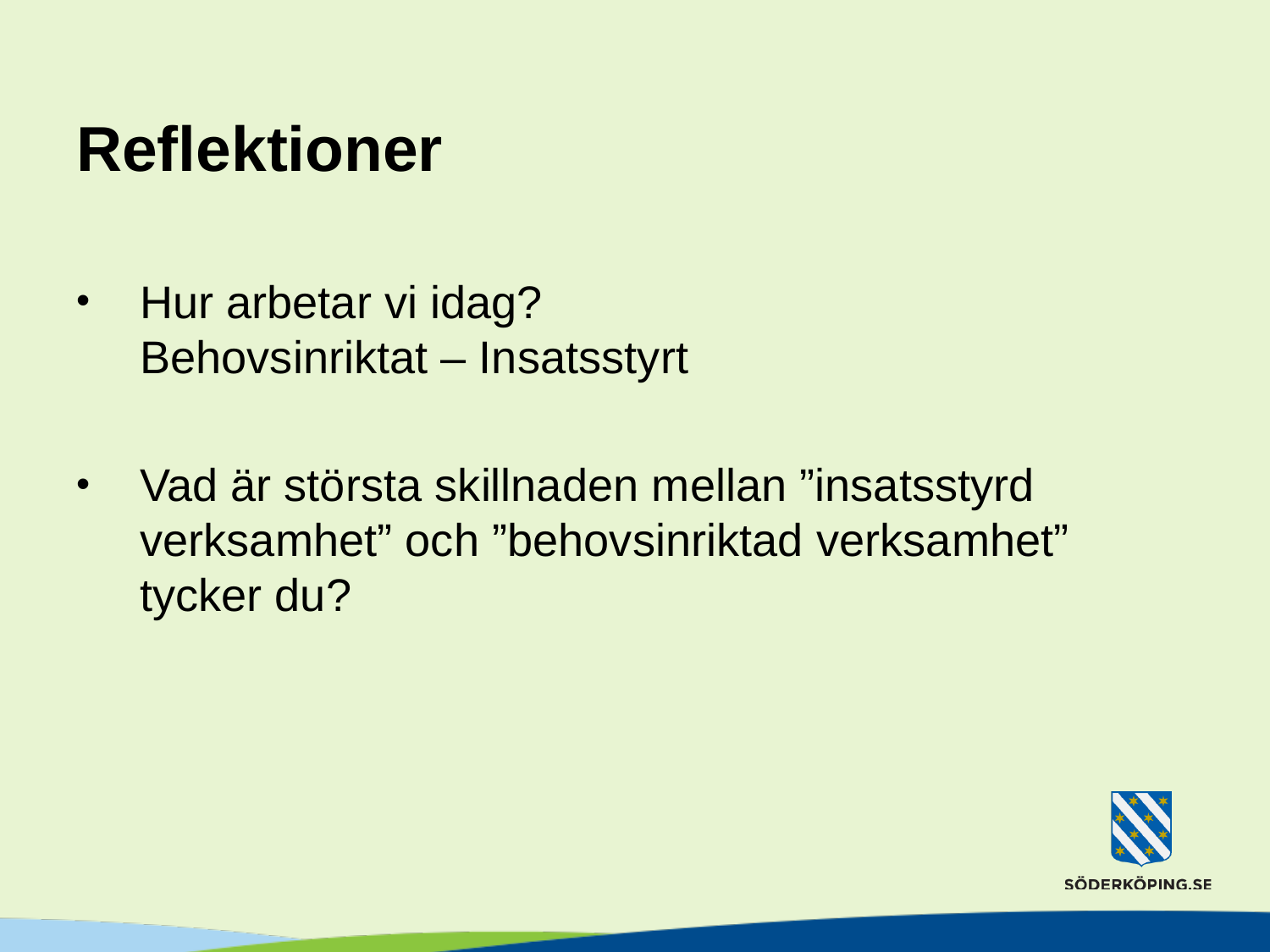

# Reflektioner
Hur arbetar vi idag?
Behovsinriktat – Insatsstyrt

Vad är största skillnaden mellan ”insatsstyrd verksamhet” och ”behovsinriktad verksamhet” tycker du?